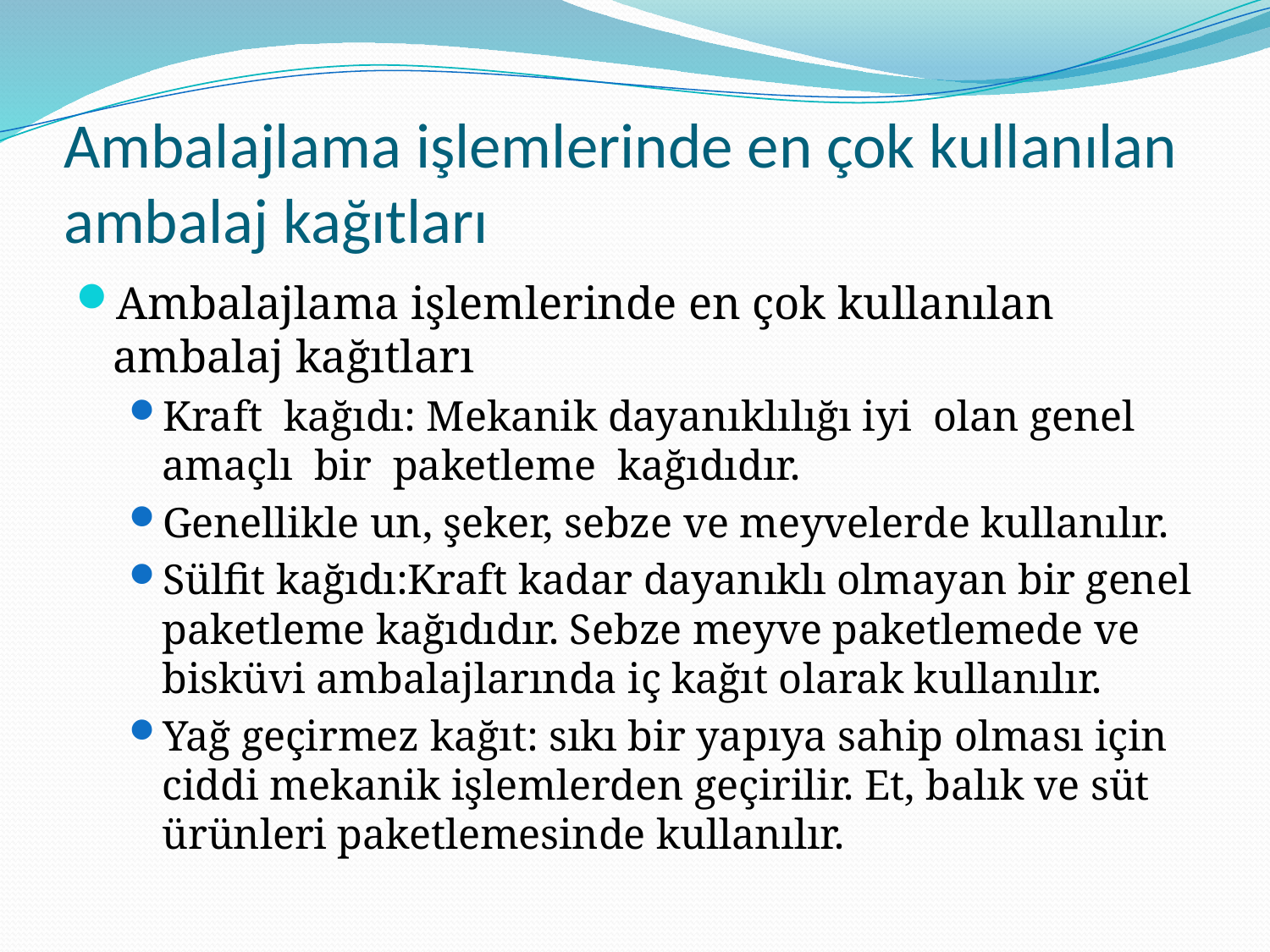

# Ambalajlama işlemlerinde en çok kullanılan ambalaj kağıtları
Ambalajlama işlemlerinde en çok kullanılan ambalaj kağıtları
Kraft  kağıdı: Mekanik dayanıklılığı iyi  olan genel amaçlı  bir  paketleme  kağıdıdır.
Genellikle un, şeker, sebze ve meyvelerde kullanılır.
Sülfit kağıdı:Kraft kadar dayanıklı olmayan bir genel paketleme kağıdıdır. Sebze meyve paketlemede ve bisküvi ambalajlarında iç kağıt olarak kullanılır.
Yağ geçirmez kağıt: sıkı bir yapıya sahip olması için ciddi mekanik işlemlerden geçirilir. Et, balık ve süt ürünleri paketlemesinde kullanılır.